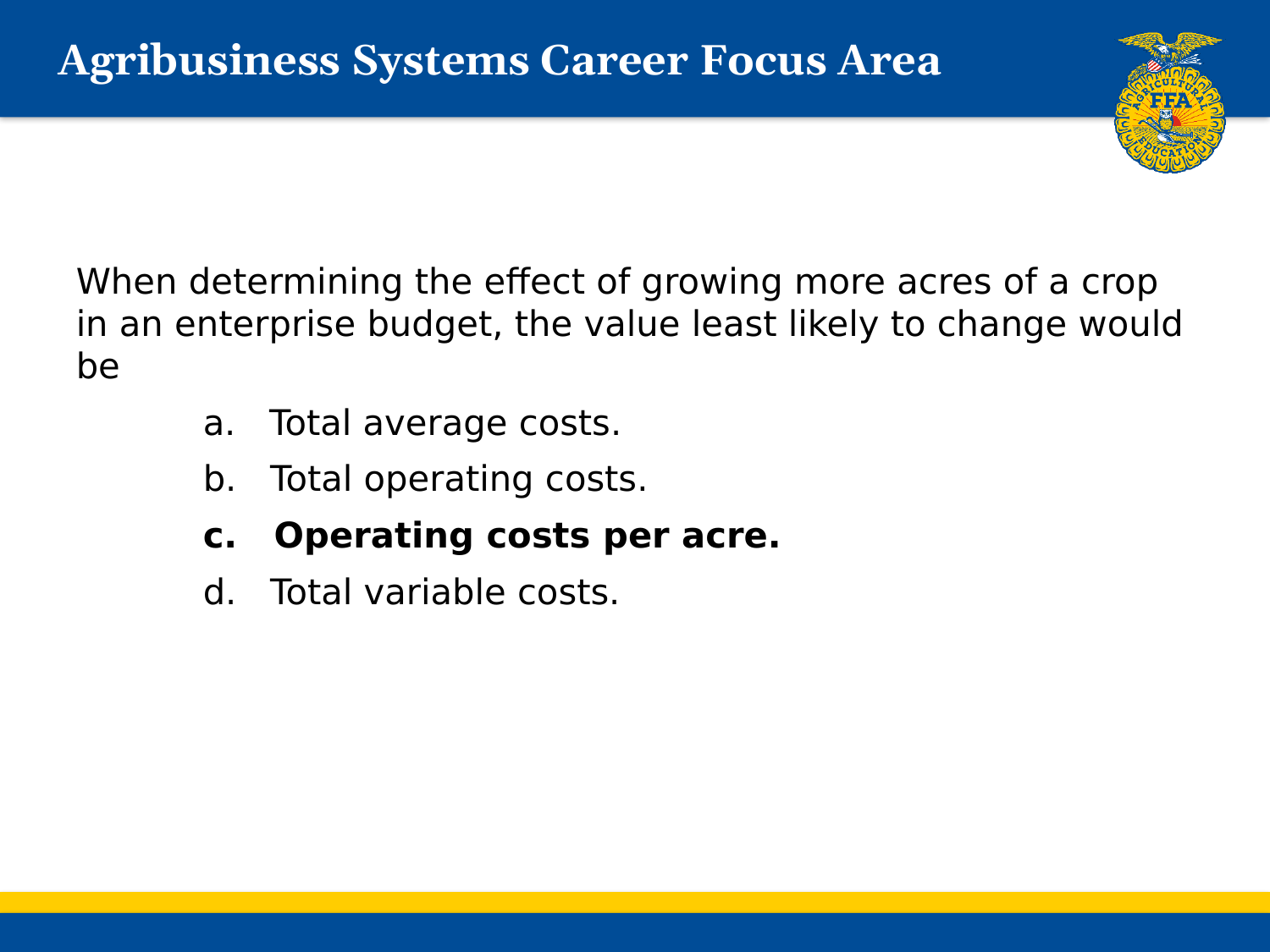

# Agribusiness Systems Career Focus Area
When determining the effect of growing more acres of a crop in an enterprise budget, the value least likely to change would be
	a.   Total average costs.
	b.   Total operating costs.
	c.   Operating costs per acre.
	d.   Total variable costs.